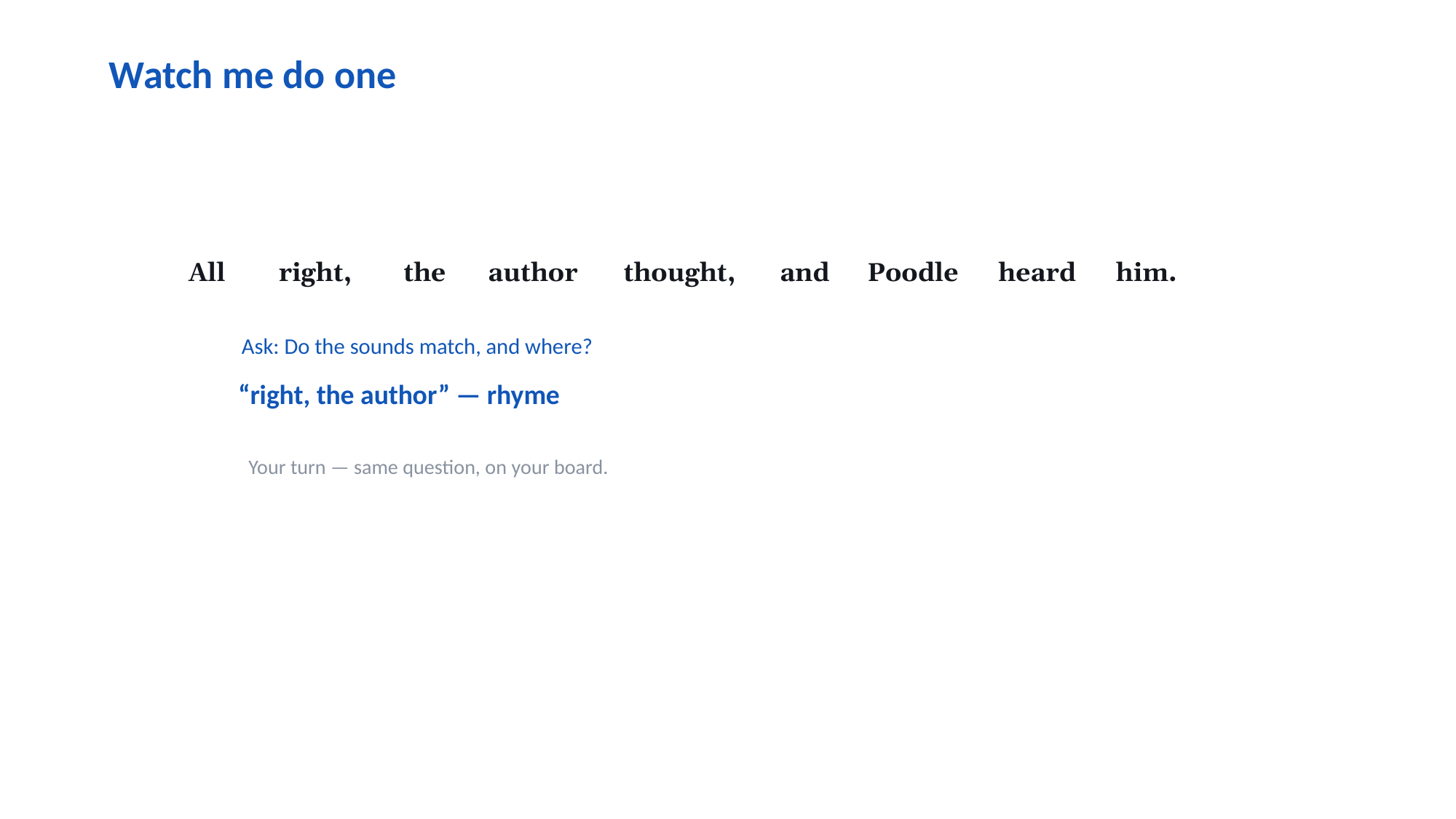

Watch me do one
All
right,
the
author
thought,
and
Poodle
heard
him.
Ask: Do the sounds match, and where?
“right, the author” — rhyme
Your turn — same question, on your board.